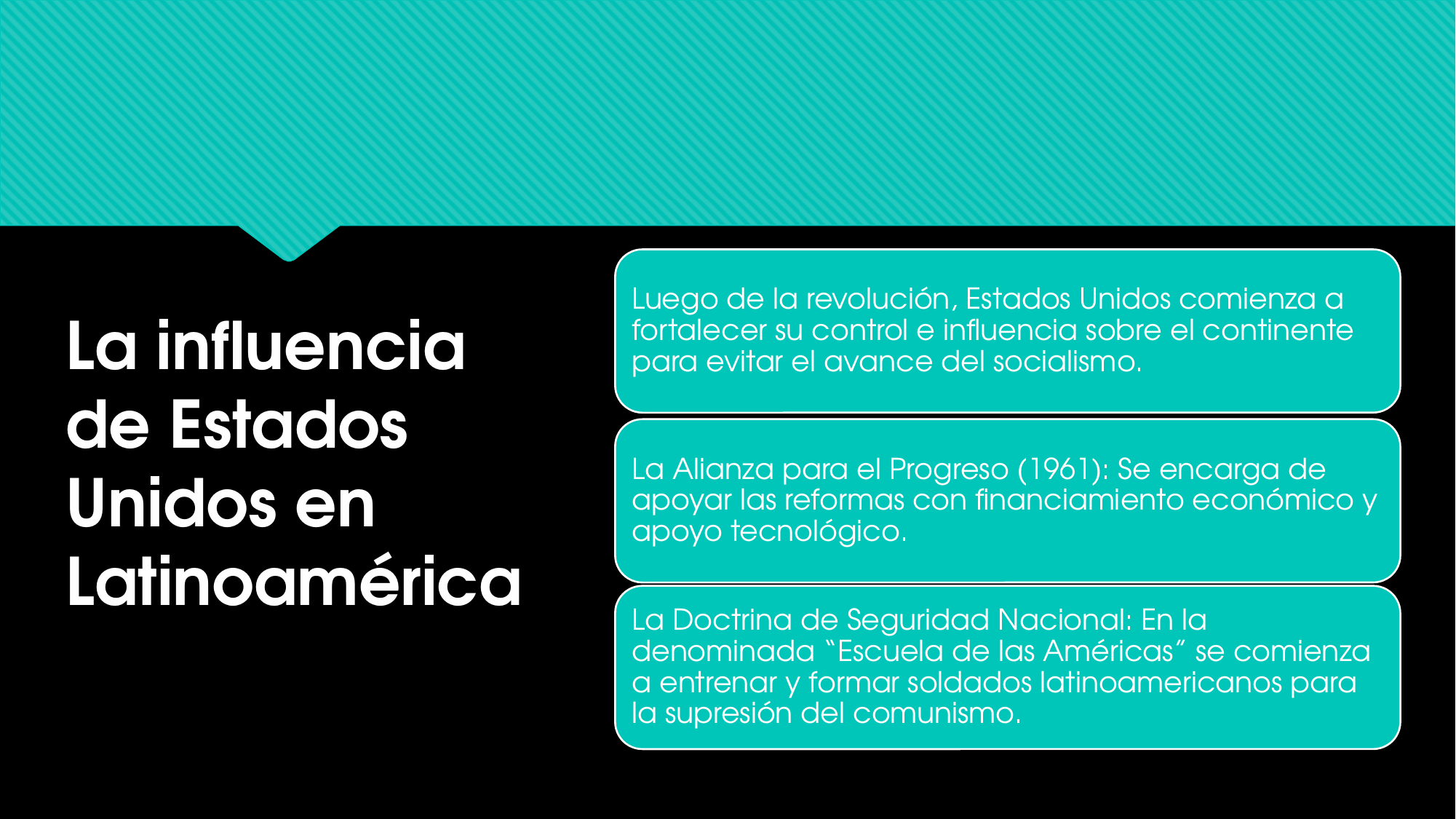

# La influencia de Estados Unidos en Latinoamérica

Luego de la revolución, Estados Unidos comienza a fortalecer su control e influencia sobre el continente para evitar el avance del socialismo.

La Alianza para el Progreso (1961): Se encarga de apoyar las reformas con financiamiento económico y apoyo tecnológico.

La Doctrina de Seguridad Nacional: En la denominada “Escuela de las Américas” se comienza a entrenar y formar soldados latinoamericanos para la supresión del comunismo.